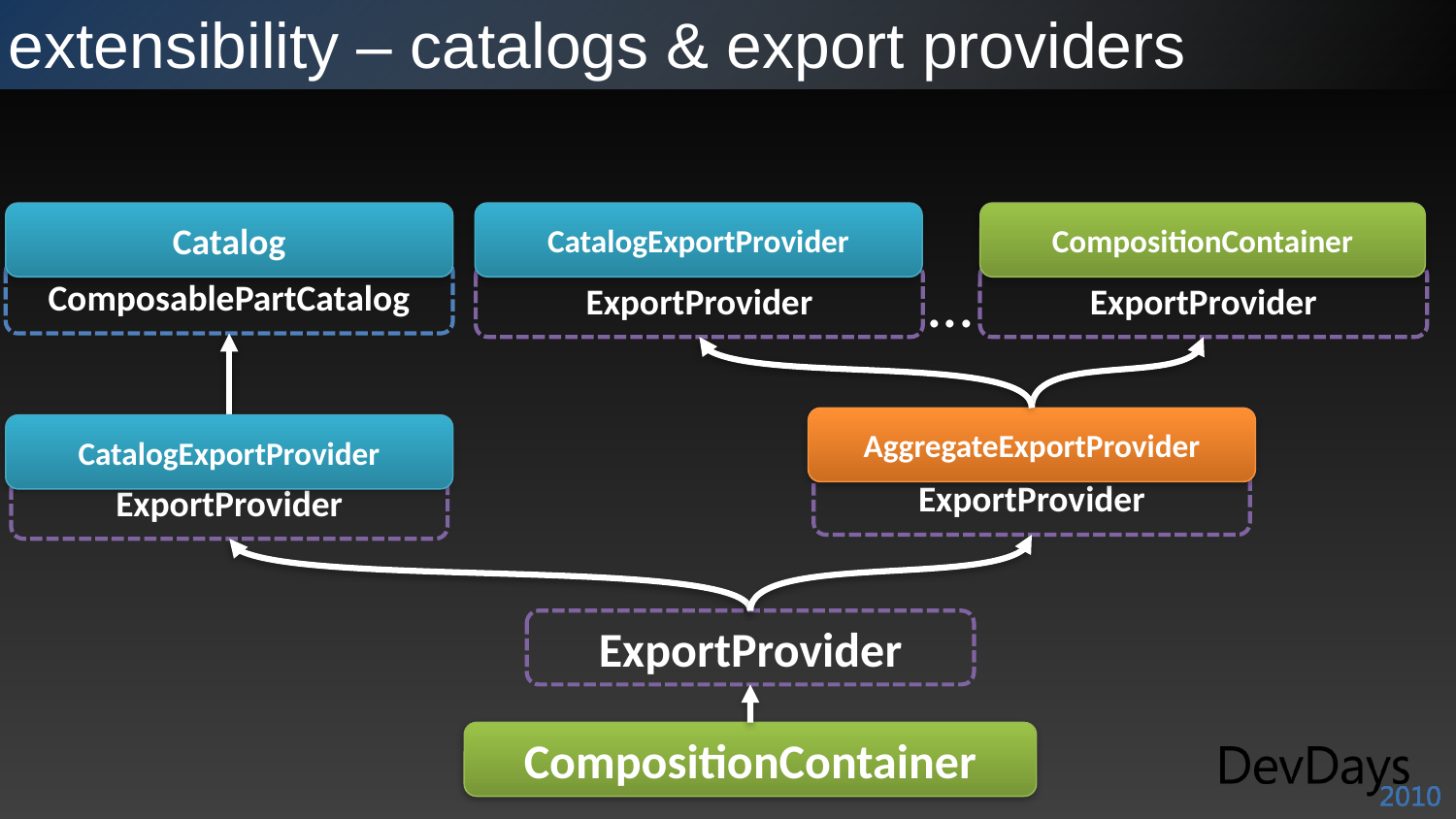

# extensibility – catalogs & export providers
Catalog
ComposablePartCatalog
CatalogExportProvider
ExportProvider
CompositionContainer
ExportProvider
...
CatalogExportProvider
ExportProvider
AggregateExportProvider
ExportProvider
ExportProvider
CompositionContainer